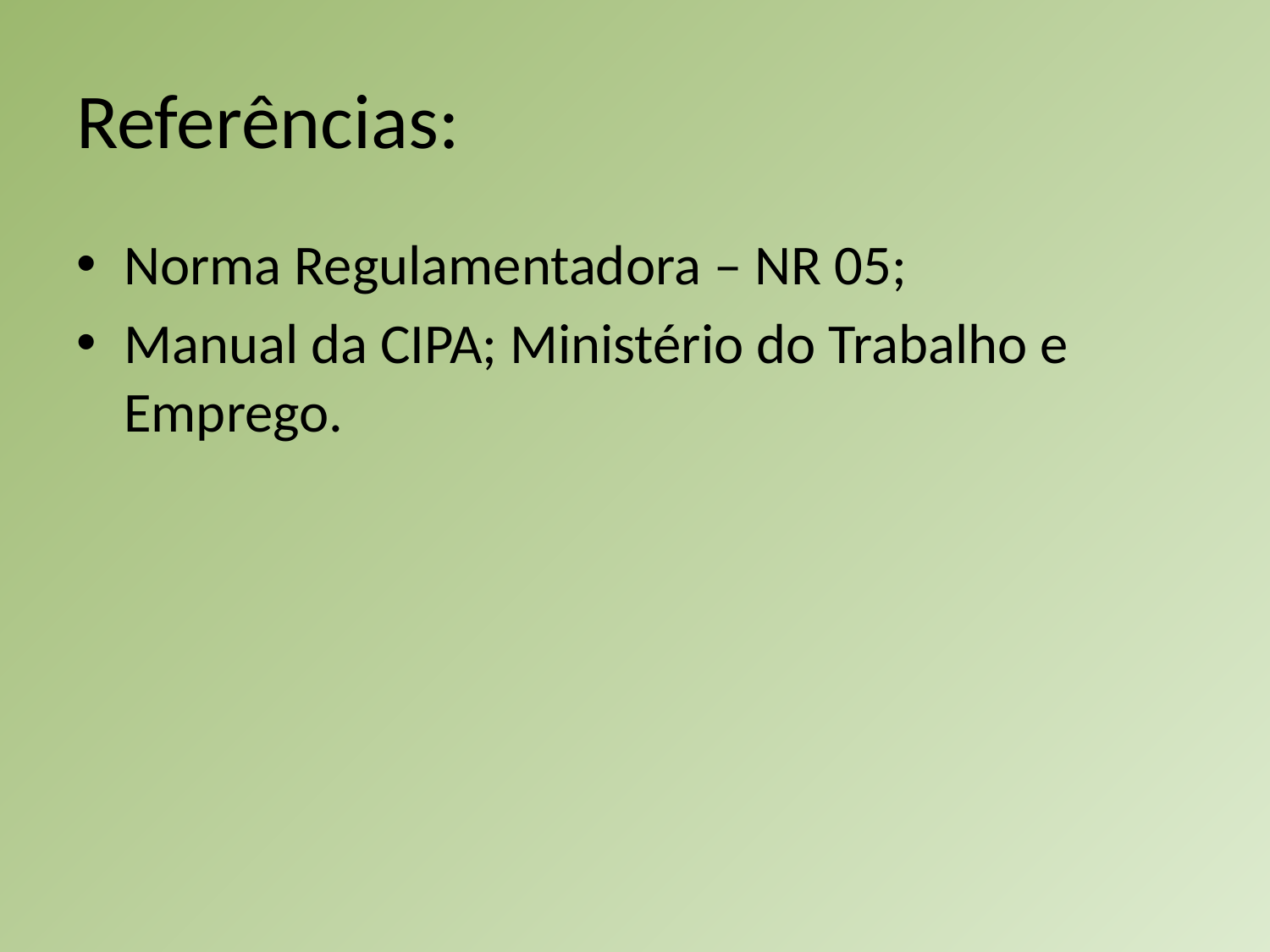

# Referências:
Norma Regulamentadora – NR 05;
Manual da CIPA; Ministério do Trabalho e Emprego.